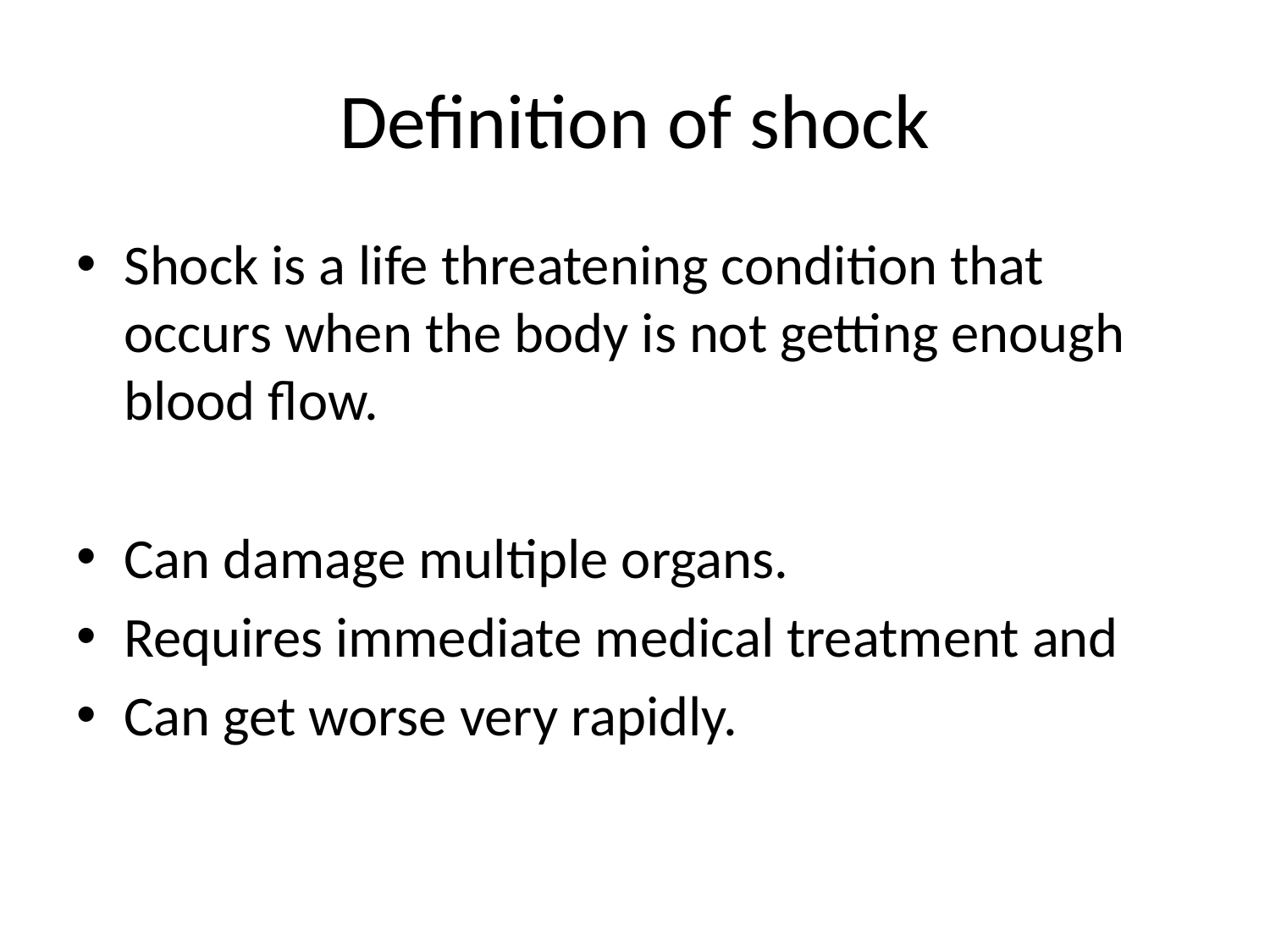

# Definition of shock
Shock is a life threatening condition that occurs when the body is not getting enough blood flow.

Can damage multiple organs.
Requires immediate medical treatment and
Can get worse very rapidly.